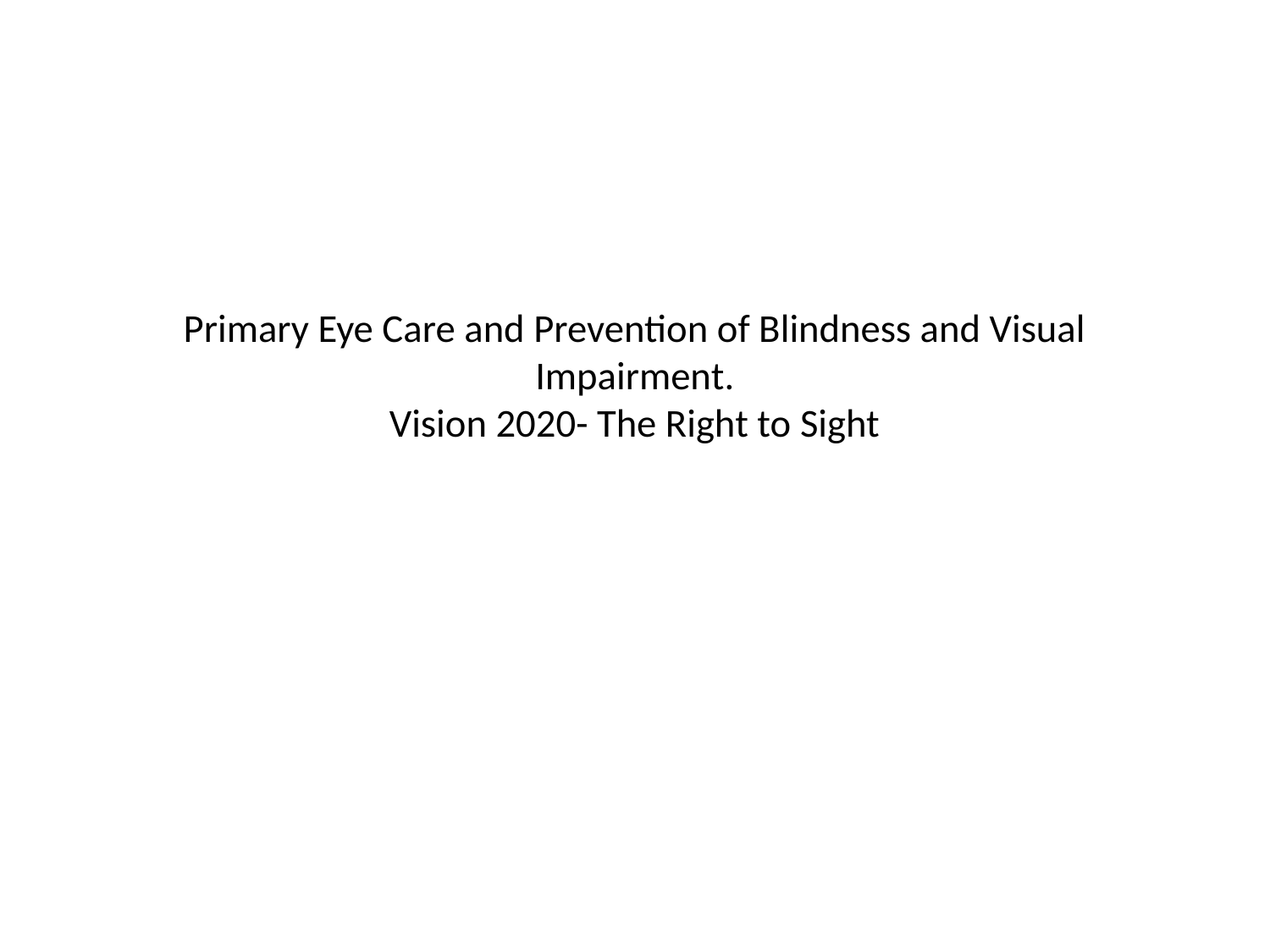

# Primary Eye Care and Prevention of Blindness and Visual Impairment. Vision 2020- The Right to Sight